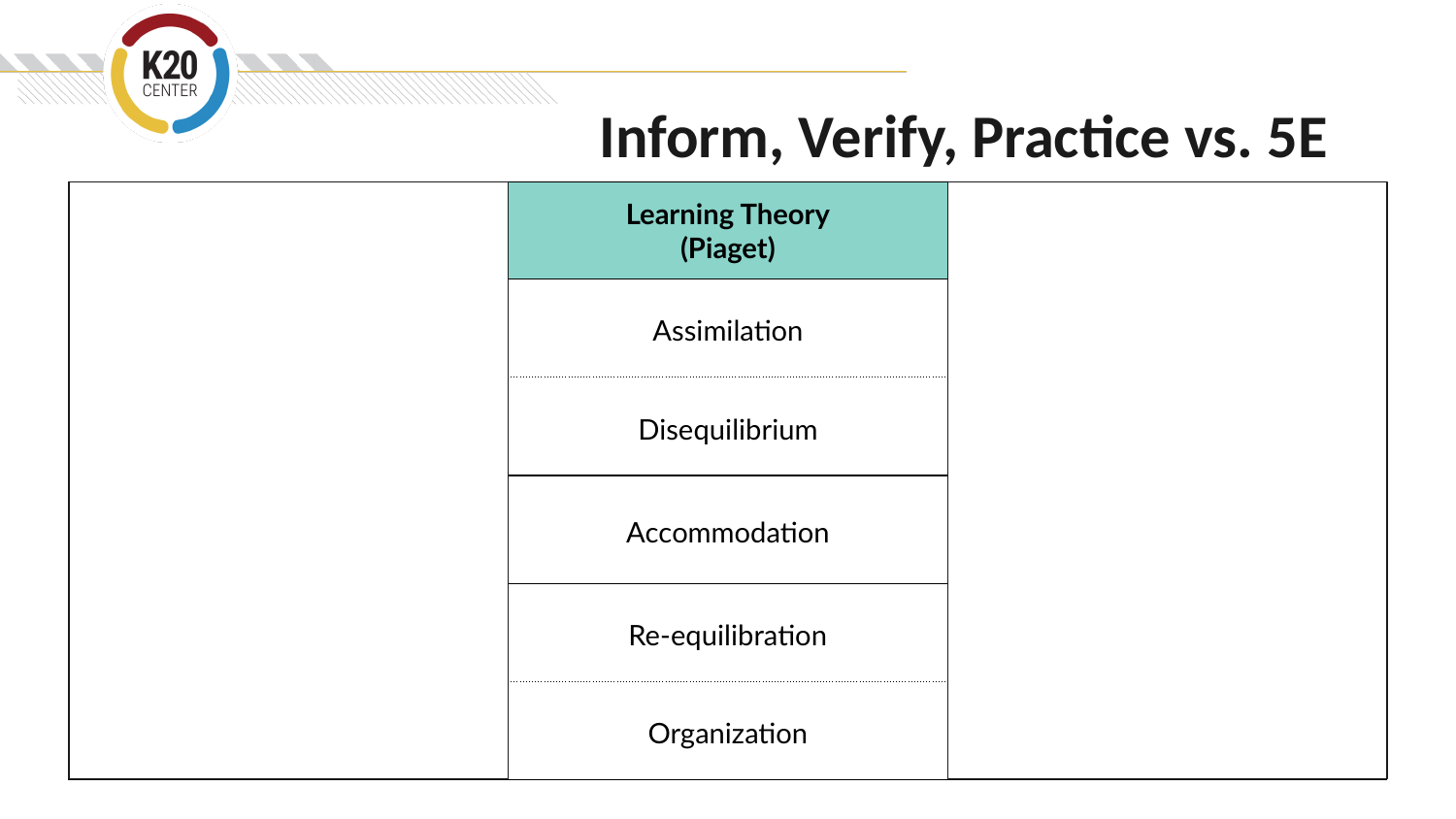

# Inform, Verify, Practice vs. 5E
| Traditional: (IVP) Inform-Verify-Practice | Learning Theory (Piaget) | 5E Learning Cycle |
| --- | --- | --- |
| Inform | Assimilation | Engage |
|  | Disequilibrium | Explore |
| Verify (Experiment) | Accommodation | Explain |
| Practice | Re-equilibration | Elaborate |
|  | Organization | Evaluate |